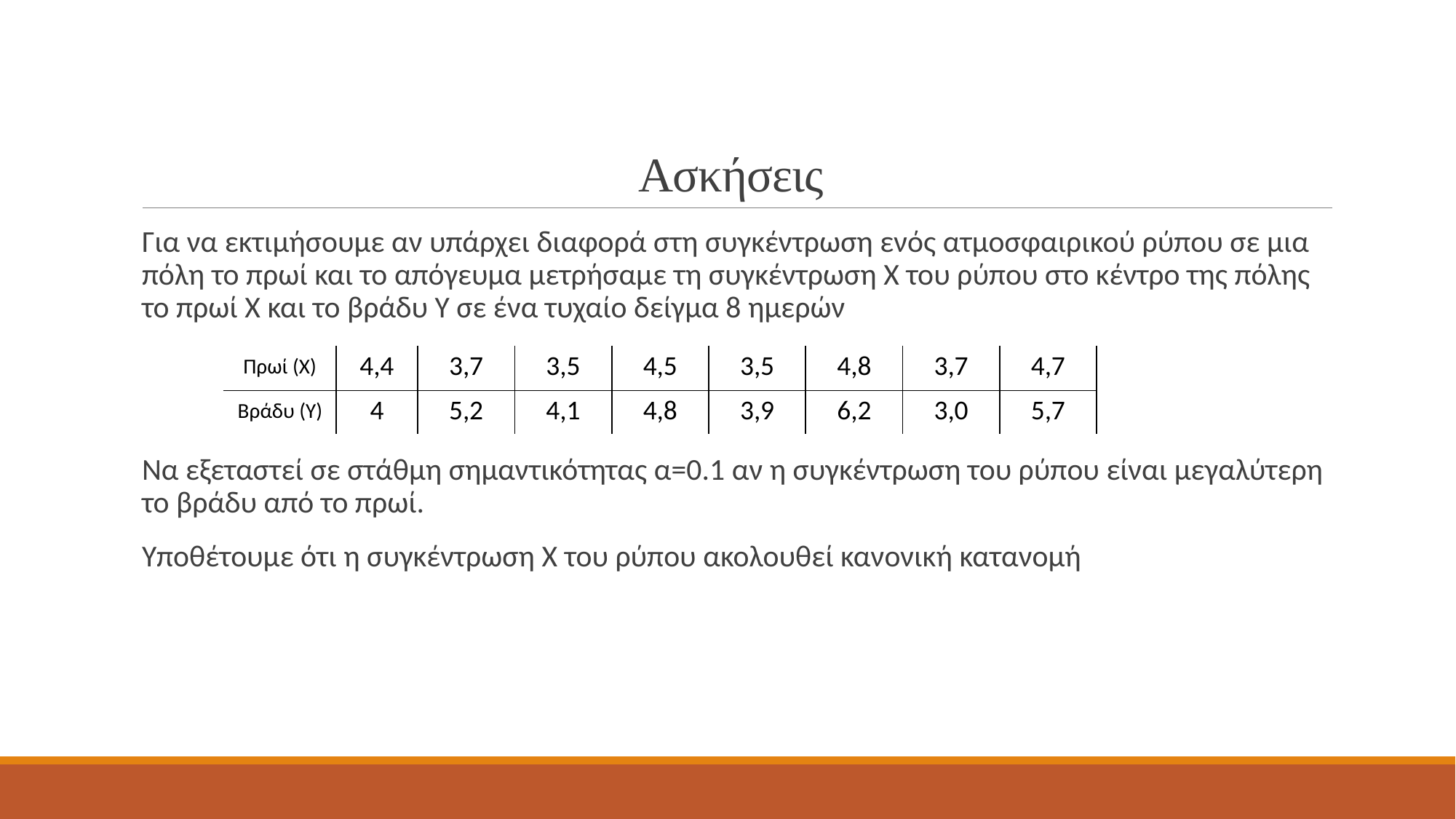

# Ασκήσεις
Για να εκτιμήσουμε αν υπάρχει διαφορά στη συγκέντρωση ενός ατμοσφαιρικού ρύπου σε μια πόλη το πρωί και το απόγευμα μετρήσαμε τη συγκέντρωση Χ του ρύπου στο κέντρο της πόλης το πρωί Χ και το βράδυ Υ σε ένα τυχαίο δείγμα 8 ημερών

Να εξεταστεί σε στάθμη σημαντικότητας α=0.1 αν η συγκέντρωση του ρύπου είναι μεγαλύτερη το βράδυ από το πρωί.
Υποθέτουμε ότι η συγκέντρωση Χ του ρύπου ακολουθεί κανονική κατανομή

| Πρωί (Χ) | 4,4 | 3,7 | 3,5 | 4,5 | 3,5 | 4,8 | 3,7 | 4,7 |
| --- | --- | --- | --- | --- | --- | --- | --- | --- |
| Βράδυ (Υ) | 4 | 5,2 | 4,1 | 4,8 | 3,9 | 6,2 | 3,0 | 5,7 |